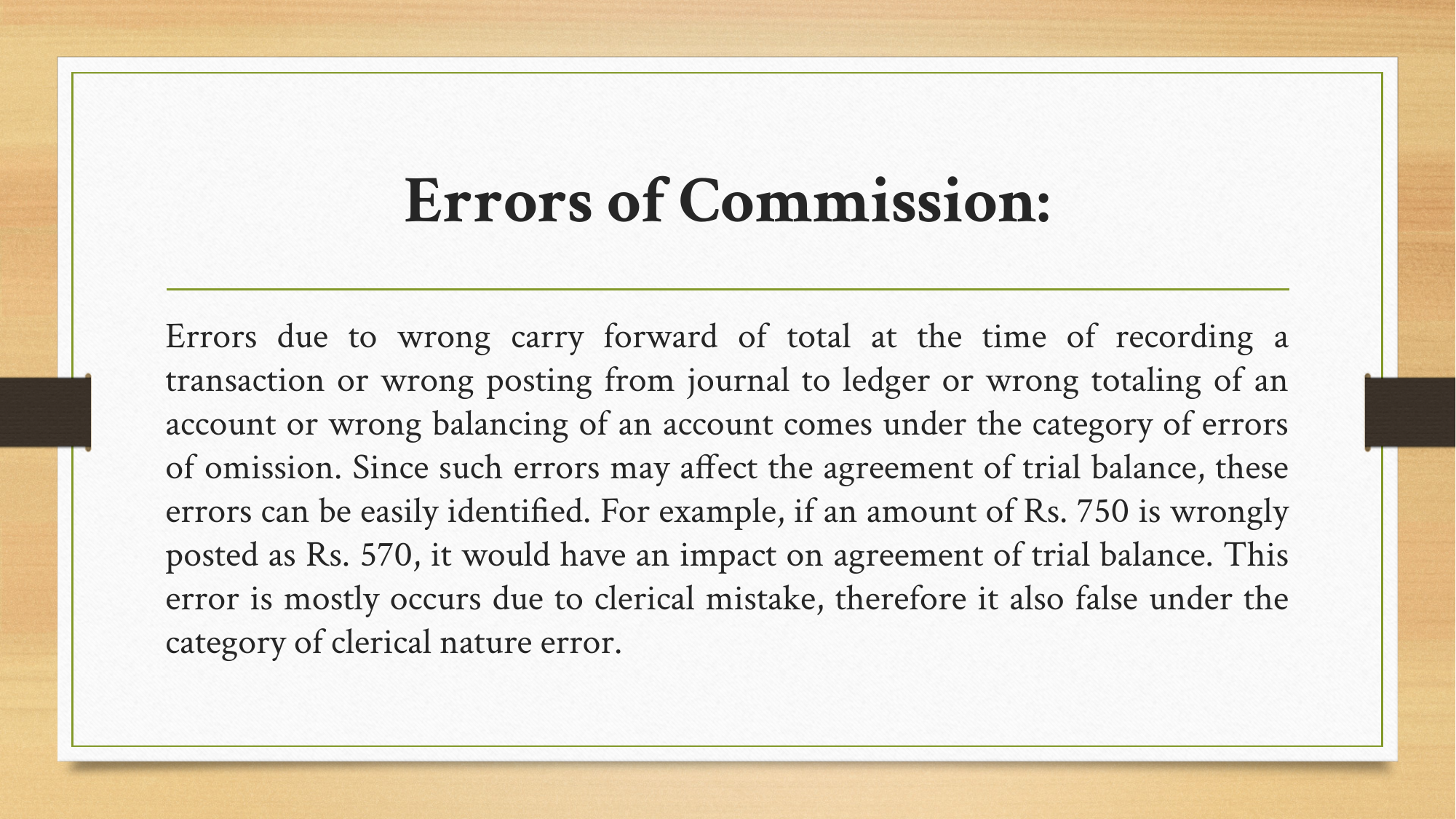

# Errors of Commission:
Errors due to wrong carry forward of total at the time of recording a transaction or wrong posting from journal to ledger or wrong totaling of an account or wrong balancing of an account comes under the category of errors of omission. Since such errors may affect the agreement of trial balance, these errors can be easily identified. For example, if an amount of Rs. 750 is wrongly posted as Rs. 570, it would have an impact on agreement of trial balance. This error is mostly occurs due to clerical mistake, therefore it also false under the category of clerical nature error.